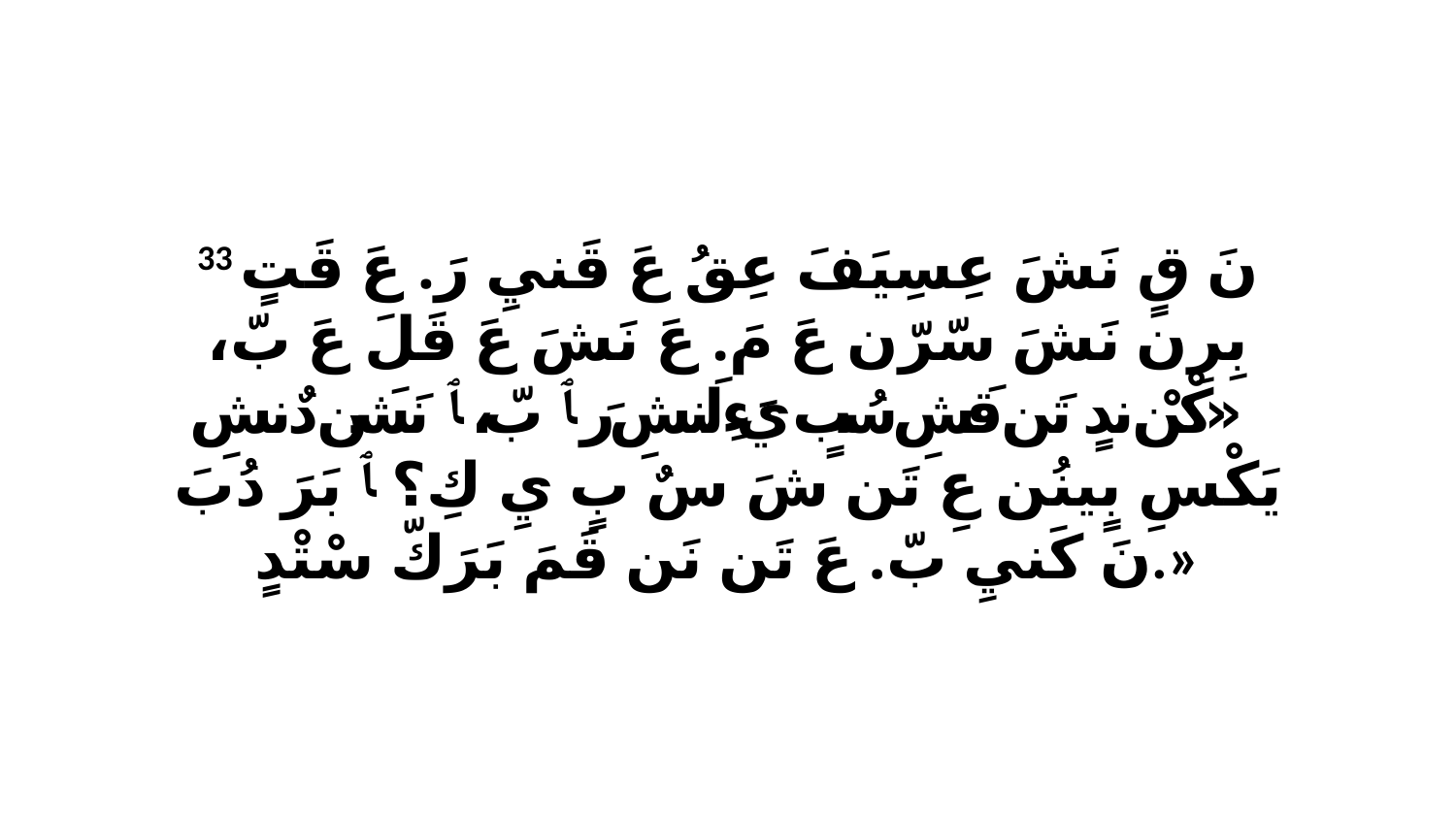

33 نَ قٍ نَشَ عِسِيَفَ عِقُ عَ قَنيِ رَ. عَ قَتٍ بِرِن نَشَ سّرّن عَ مَ. عَ نَشَ عَ قَلَ عَ بّ، «كْنْ ندٍ تَن قَشِ سُبٍ يَءِلَنشِ رَ ﭑ بّ، ﭑ نَشَن دٌنشِ يَكْسِ بٍينُن عِ تَن شَ سٌ بٍ يِ كِ؟ ﭑ بَرَ دُبَ نَ كَنيِ بّ. عَ تَن نَن قَمَ بَرَكّ سْتْدٍ.»